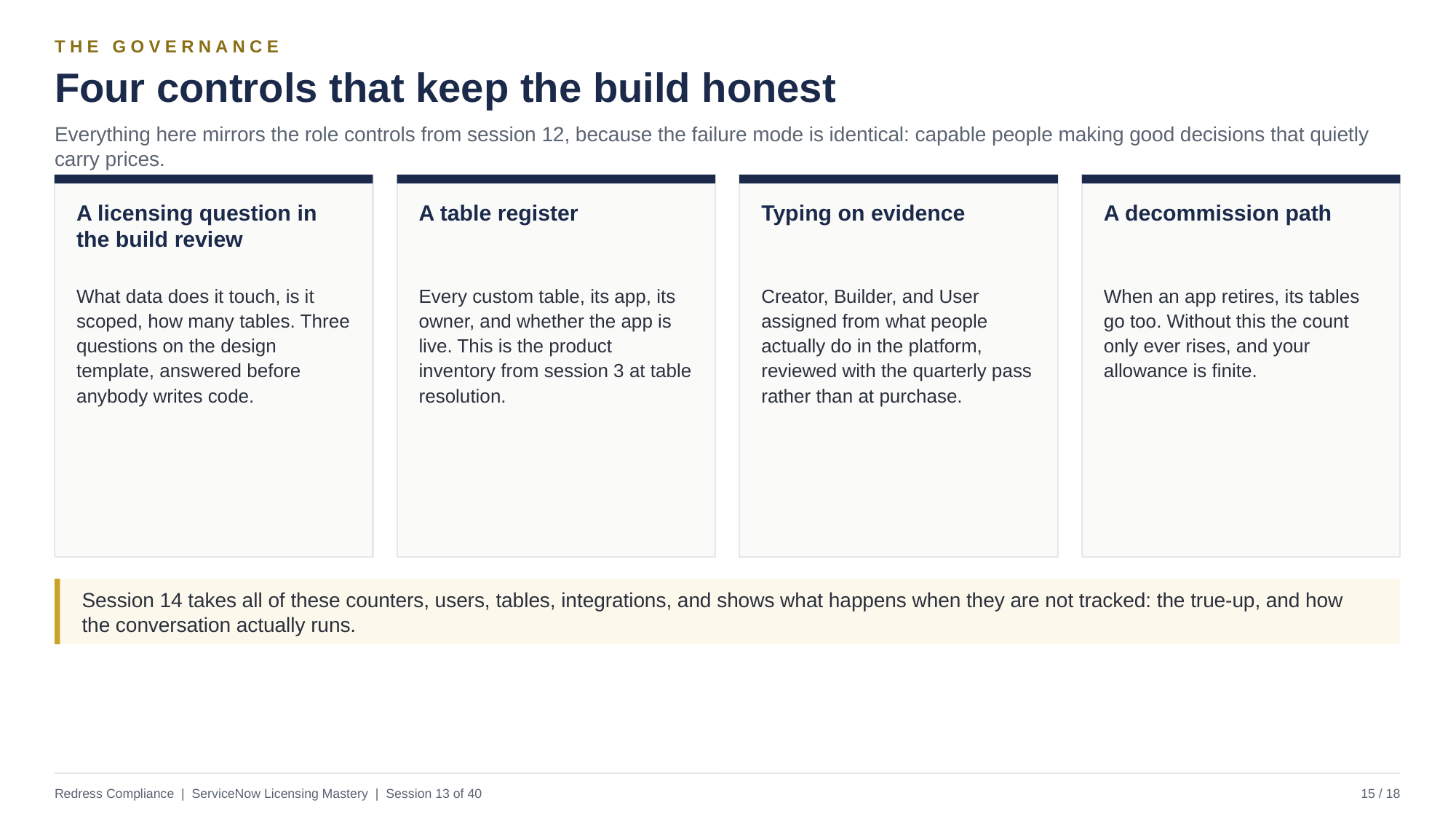

THE GOVERNANCE
Four controls that keep the build honest
Everything here mirrors the role controls from session 12, because the failure mode is identical: capable people making good decisions that quietly carry prices.

A licensing question in the build review
A table register
Typing on evidence
A decommission path
What data does it touch, is it scoped, how many tables. Three questions on the design template, answered before anybody writes code.
Every custom table, its app, its owner, and whether the app is live. This is the product inventory from session 3 at table resolution.
Creator, Builder, and User assigned from what people actually do in the platform, reviewed with the quarterly pass rather than at purchase.
When an app retires, its tables go too. Without this the count only ever rises, and your allowance is finite.

Session 14 takes all of these counters, users, tables, integrations, and shows what happens when they are not tracked: the true-up, and how the conversation actually runs.

Redress Compliance  |  ServiceNow Licensing Mastery  |  Session 13 of 40
15 / 18